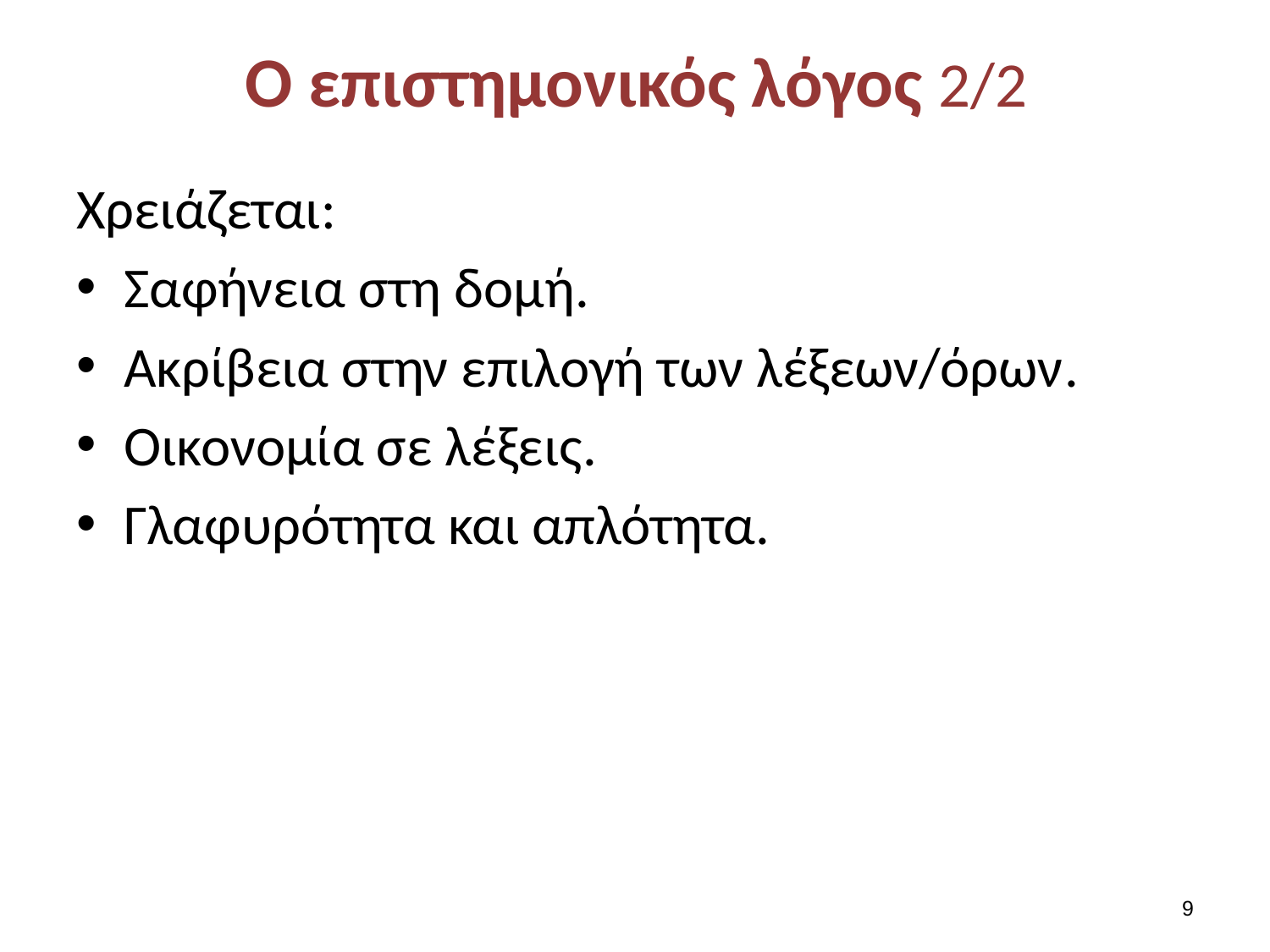

# Ο επιστημονικός λόγος 2/2
Χρειάζεται:
Σαφήνεια στη δομή.
Ακρίβεια στην επιλογή των λέξεων/όρων.
Οικονομία σε λέξεις.
Γλαφυρότητα και απλότητα.
9